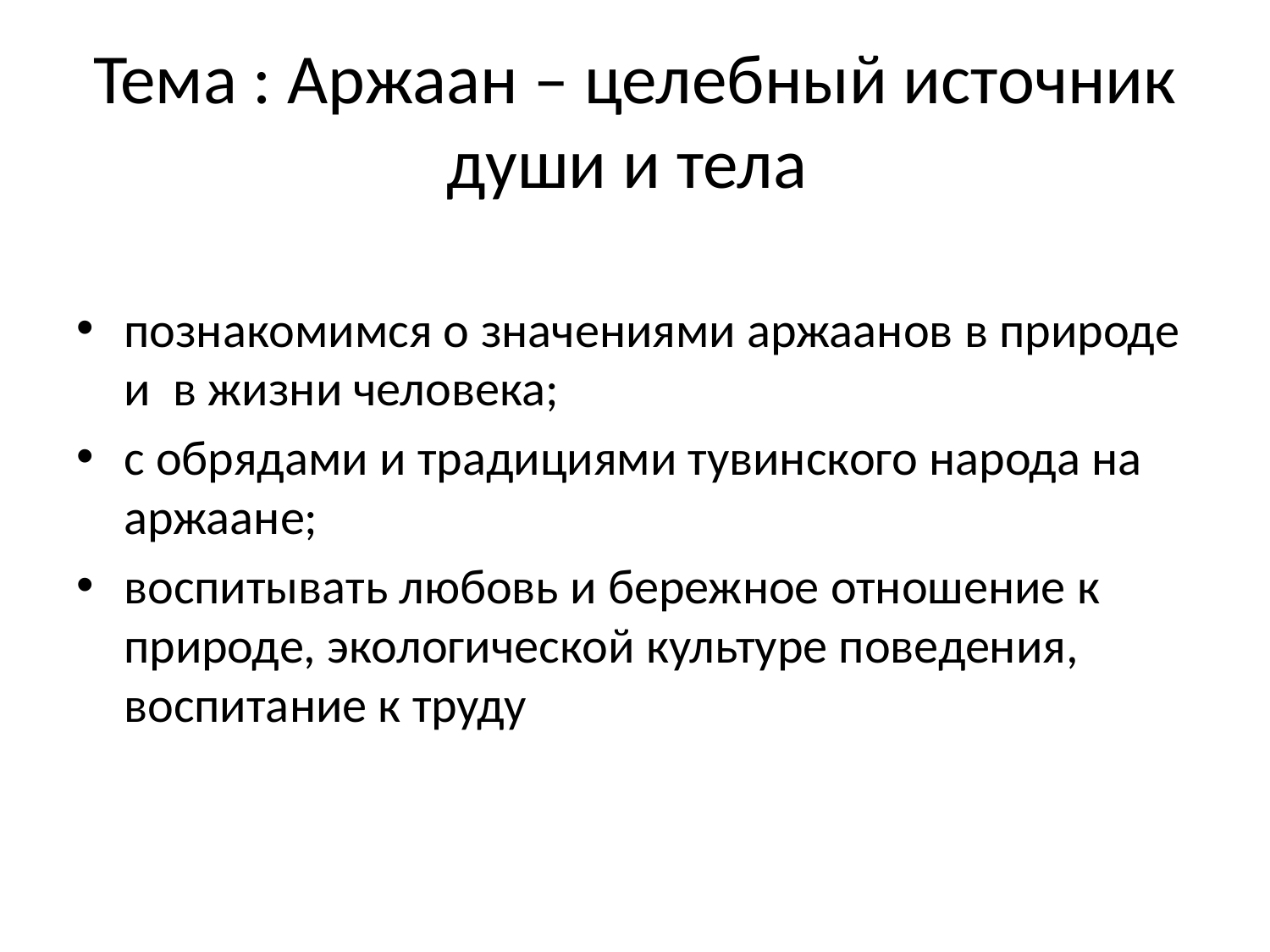

# Тема : Аржаан – целебный источник души и тела

познакомимся о значениями аржаанов в природе и  в жизни человека;
с обрядами и традициями тувинского народа на аржаане;
воспитывать любовь и бережное отношение к природе, экологической культуре поведения, воспитание к труду